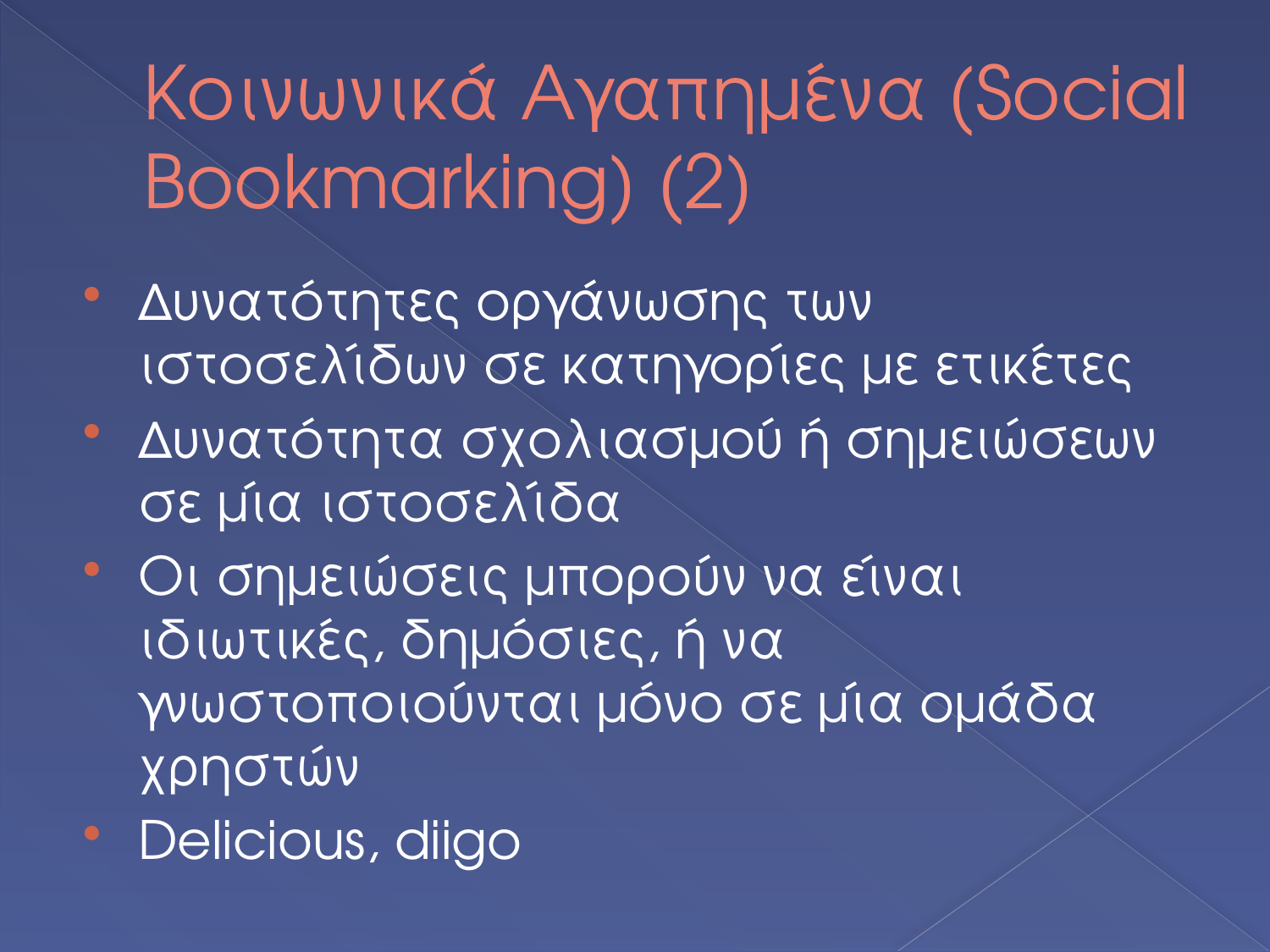

# Κοινωνικά Αγαπημένα (Social Bookmarking) (2)
Δυνατότητες οργάνωσης των ιστοσελίδων σε κατηγορίες με ετικέτες
Δυνατότητα σχολιασμού ή σημειώσεων σε μία ιστοσελίδα
Οι σημειώσεις μπορούν να είναι ιδιωτικές, δημόσιες, ή να γνωστοποιούνται μόνο σε μία ομάδα χρηστών
Delicious, diigo